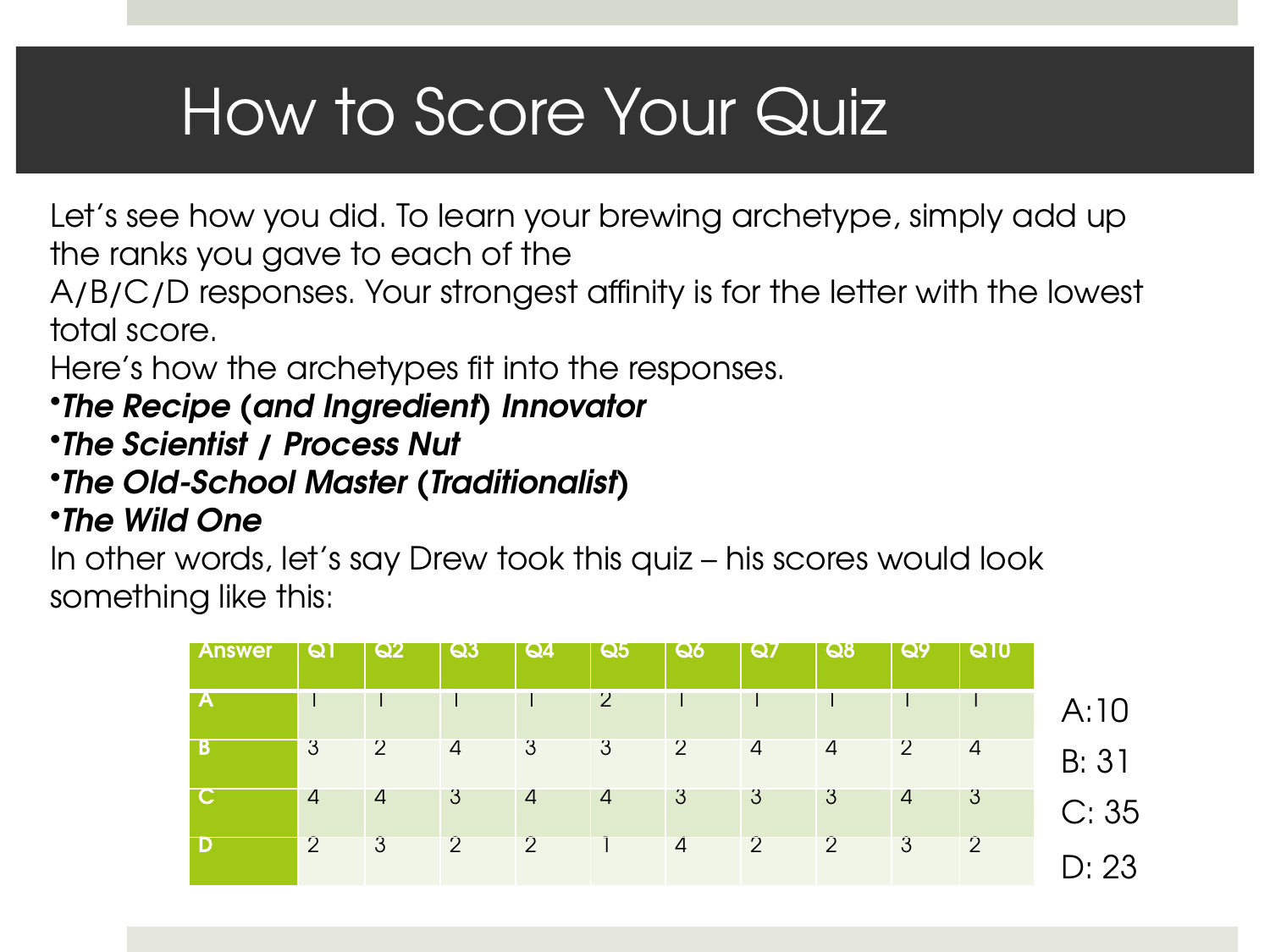

# How to Score Your Quiz
Let’s see how you did. To learn your brewing archetype, simply add up the ranks you gave to each of the
A/B/C/D responses. Your strongest affinity is for the letter with the lowest total score.
Here’s how the archetypes fit into the responses.
The Recipe (and Ingredient) Innovator
The Scientist / Process Nut
The Old-School Master (Traditionalist)
The Wild One
In other words, let’s say Drew took this quiz – his scores would look something like this:

| Answer | Q1 | Q2 | Q3 | Q4 | Q5 | Q6 | Q7 | Q8 | Q9 | Q10 |
| --- | --- | --- | --- | --- | --- | --- | --- | --- | --- | --- |
| A | 1 | 1 | 1 | 1 | 2 | 1 | 1 | 1 | 1 | 1 |
| B | 3 | 2 | 4 | 3 | 3 | 2 | 4 | 4 | 2 | 4 |
| C | 4 | 4 | 3 | 4 | 4 | 3 | 3 | 3 | 4 | 3 |
| D | 2 | 3 | 2 | 2 | 1 | 4 | 2 | 2 | 3 | 2 |
A:10

B: 31

C: 35

D: 23